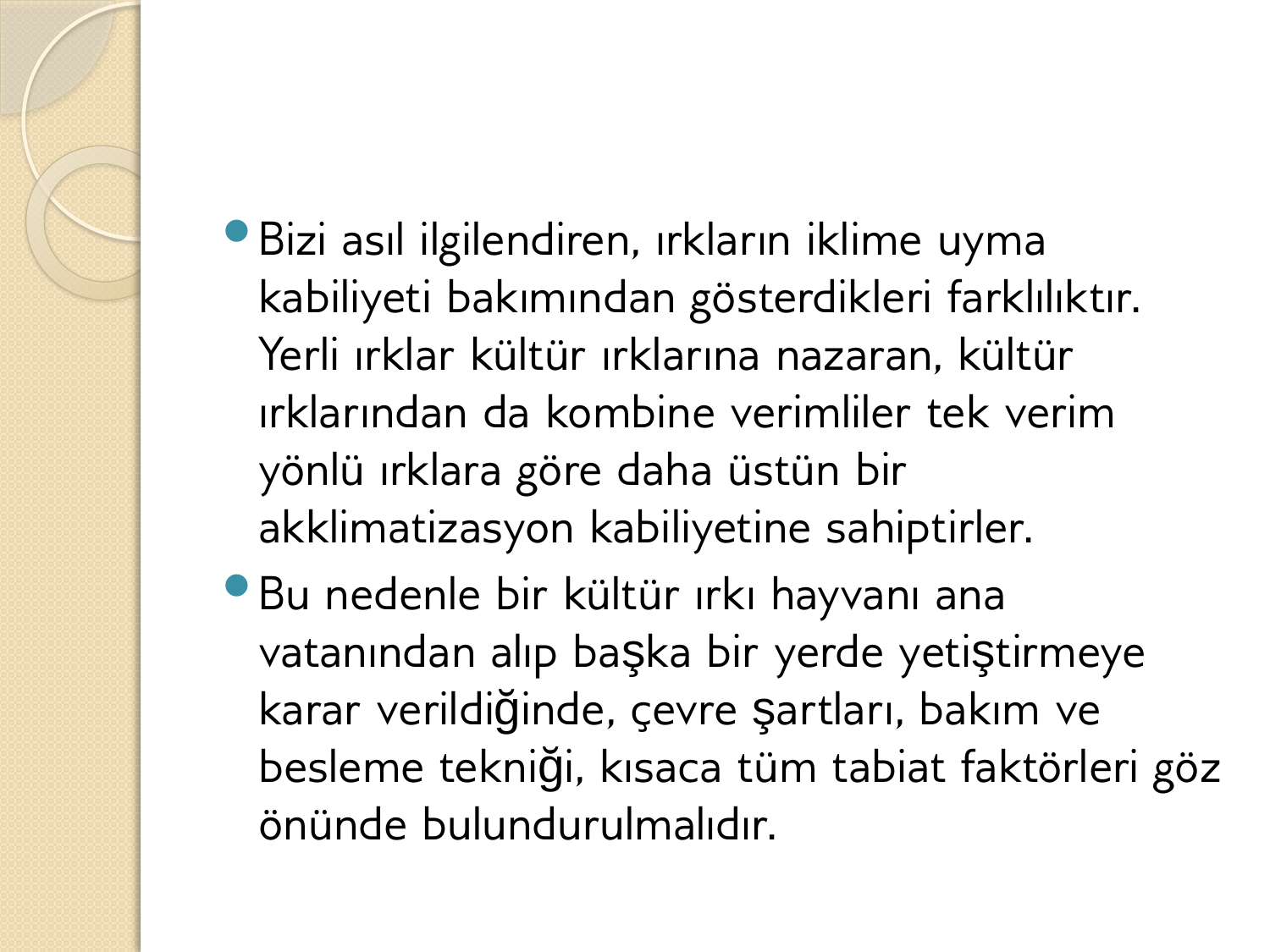

#
Bizi asıl ilgilendiren, ırkların iklime uyma kabiliyeti bakımından gösterdikleri farklılıktır. Yerli ırklar kültür ırklarına nazaran, kültür ırklarından da kombine verimliler tek verim yönlü ırklara göre daha üstün bir akklimatizasyon kabiliyetine sahiptirler.
Bu nedenle bir kültür ırkı hayvanı ana vatanından alıp başka bir yerde yetiştirmeye karar verildiğinde, çevre şartları, bakım ve besleme tekniği, kısaca tüm tabiat faktörleri göz önünde bulundurulmalıdır.